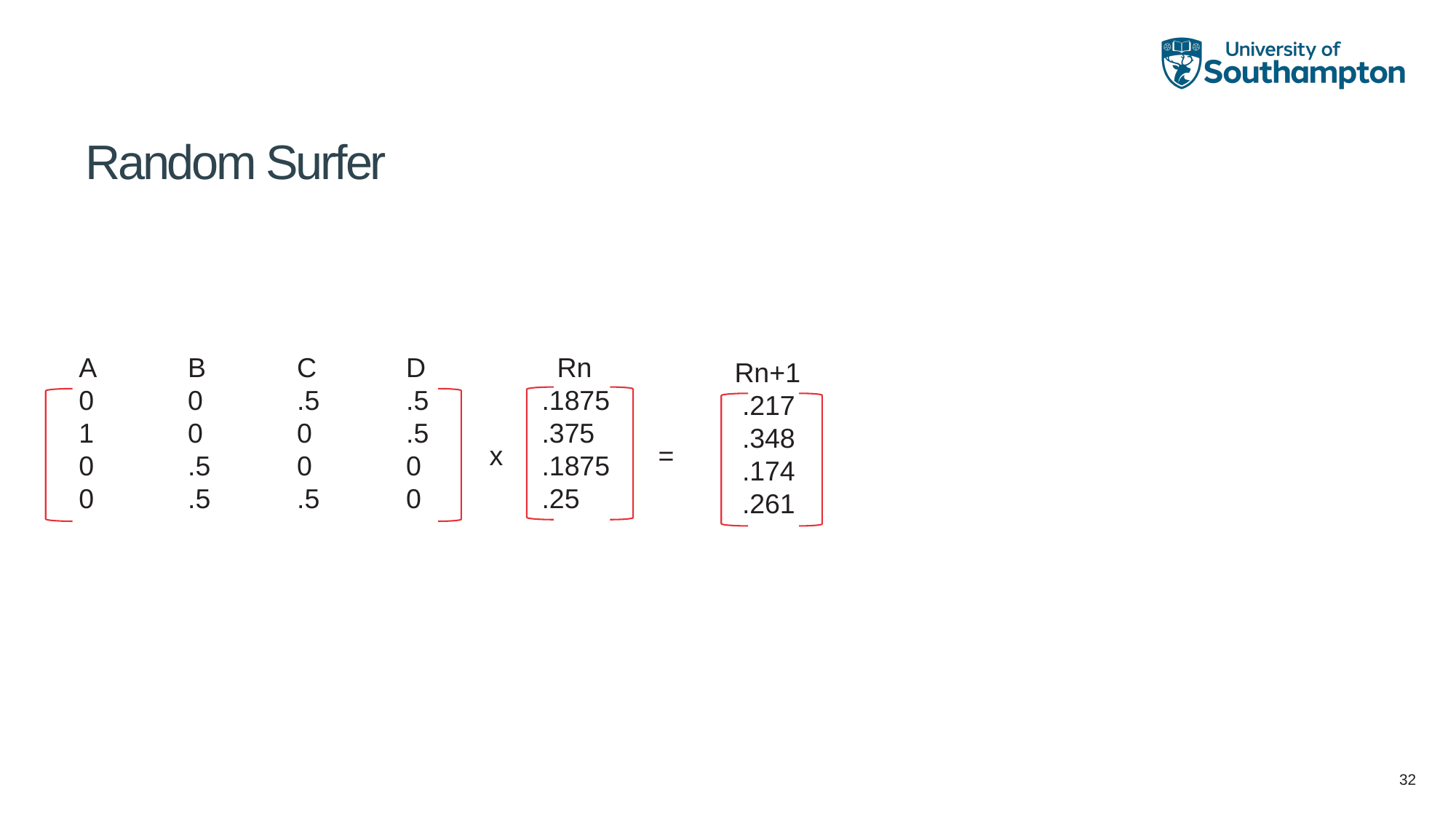

# Random Surfer
	  A	  B	  C	  D
	  0 	  0	  .5	  .5
	  1	  0	  0	  .5
	  0 	  .5 	  0	  0
	  0	  .5	  .5	  0
	     Rn
 	   .1875
 	   .375
 	   .1875
 	   .25
	  Rn+1
 	   .217
 	   .348
 	   .174
 	   .261

x
=